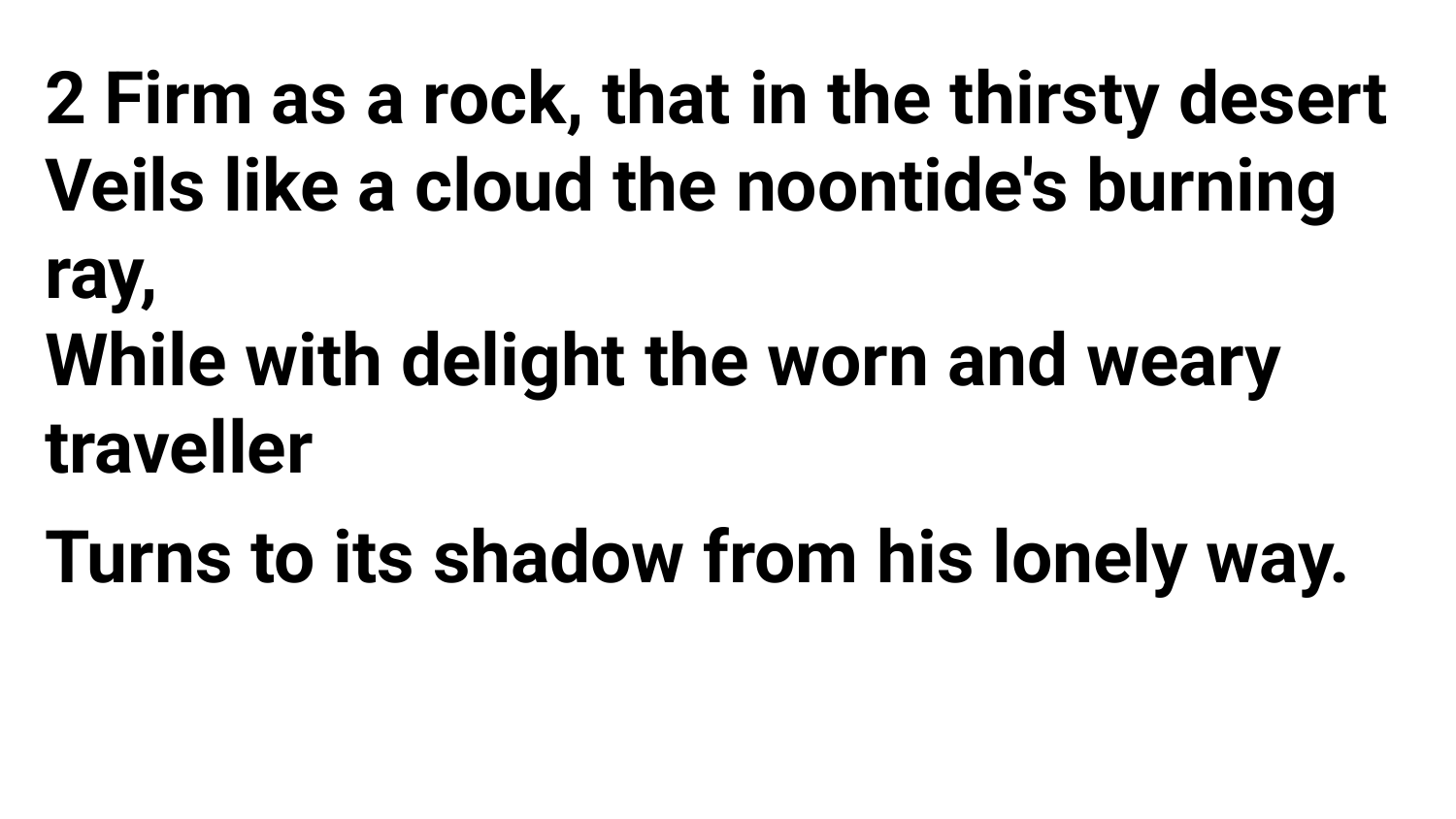

2 Firm as a rock, that in the thirsty desert
Veils like a cloud the noontide's burning ray,
While with delight the worn and weary traveller
Turns to its shadow from his lonely way.